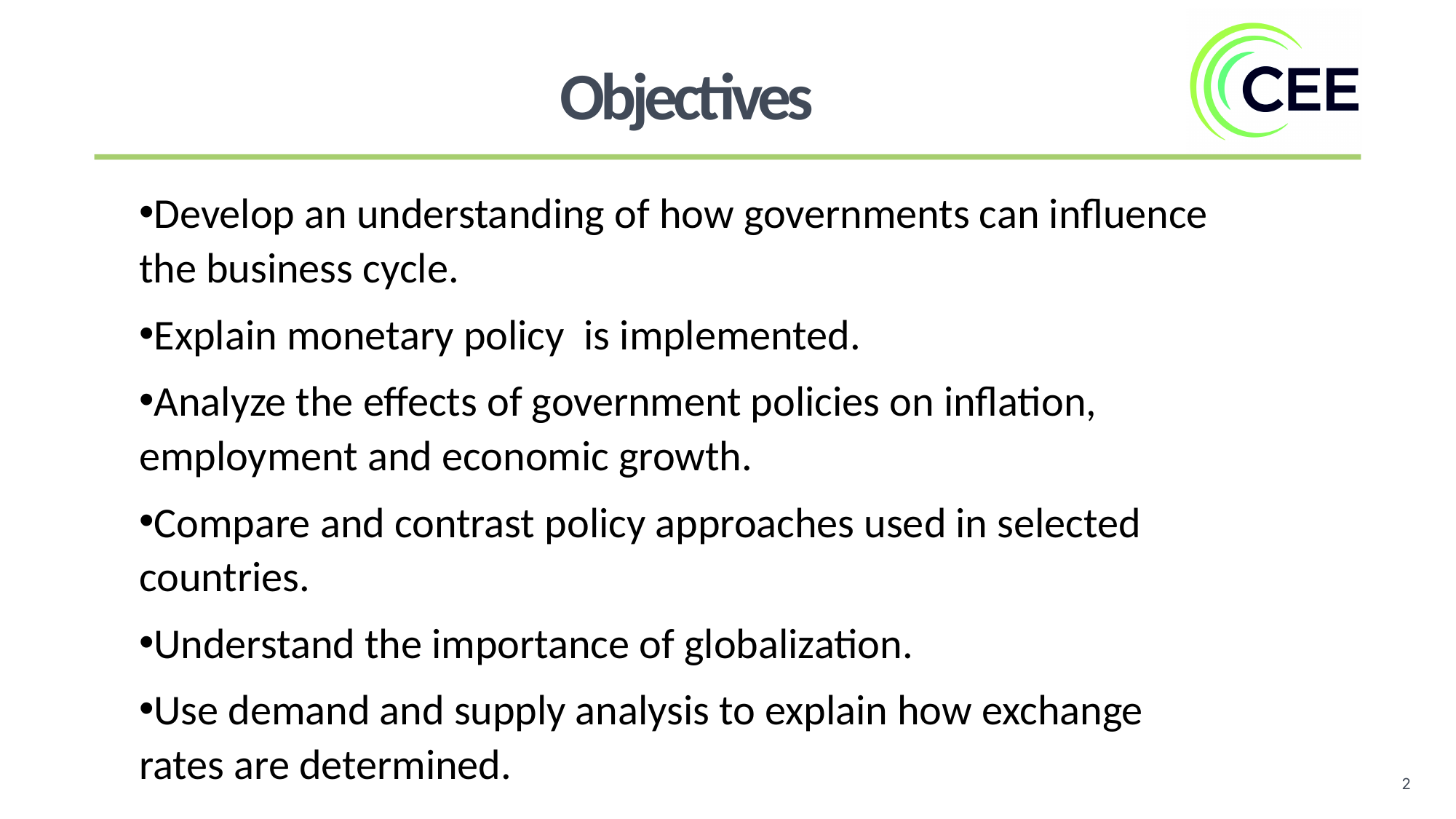

Objectives
Develop an understanding of how governments can influence the business cycle.
Explain monetary policy  is implemented.
Analyze the effects of government policies on inflation, employment and economic growth.
Compare and contrast policy approaches used in selected countries.
Understand the importance of globalization.
Use demand and supply analysis to explain how exchange rates are determined.
2